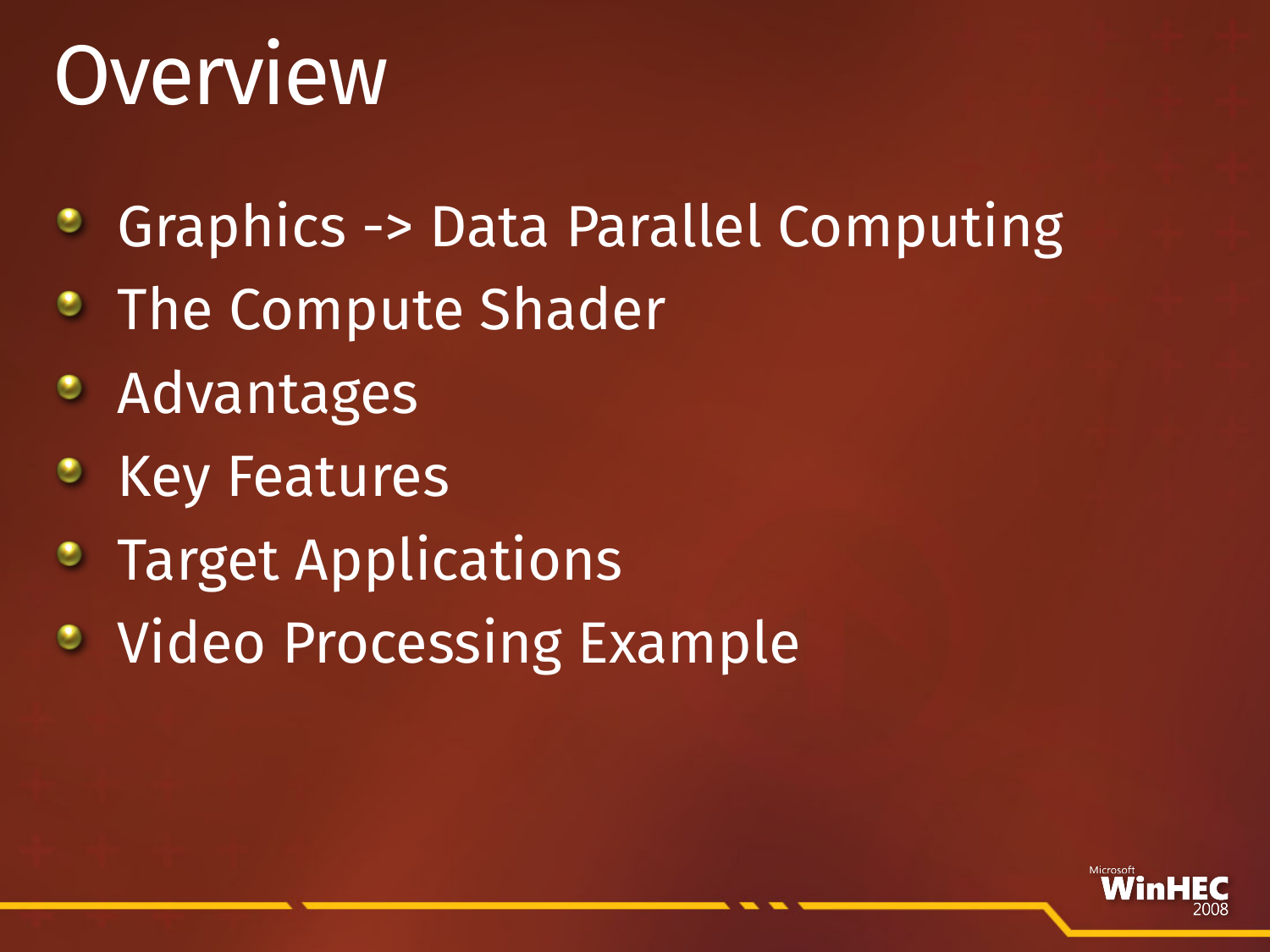

# Overview
Graphics -> Data Parallel Computing
The Compute Shader
Advantages
Key Features
Target Applications
Video Processing Example